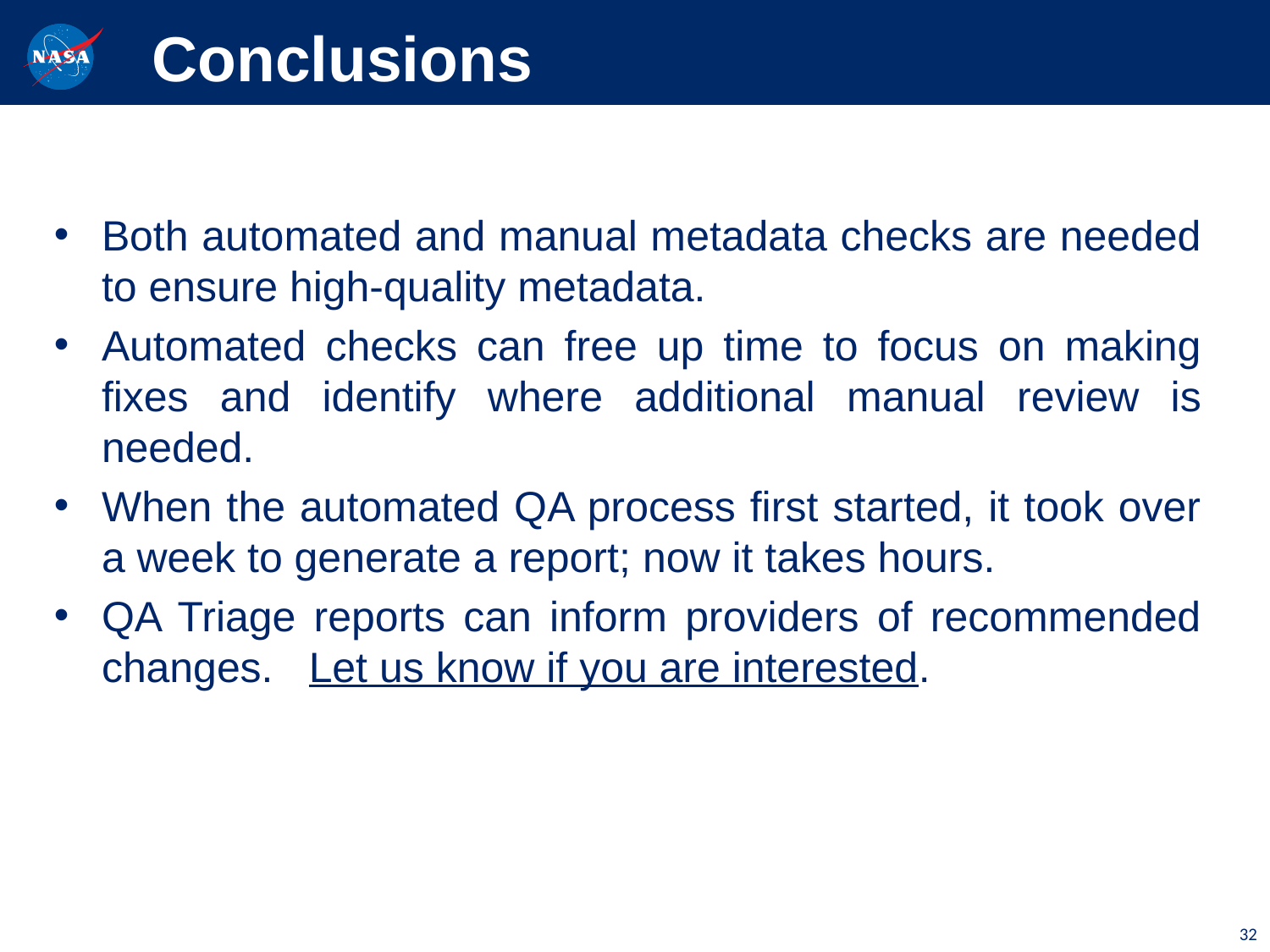

# Conclusions
Both automated and manual metadata checks are needed to ensure high-quality metadata.
Automated checks can free up time to focus on making fixes and identify where additional manual review is needed.
When the automated QA process first started, it took over a week to generate a report; now it takes hours.
QA Triage reports can inform providers of recommended changes.   Let us know if you are interested.
32